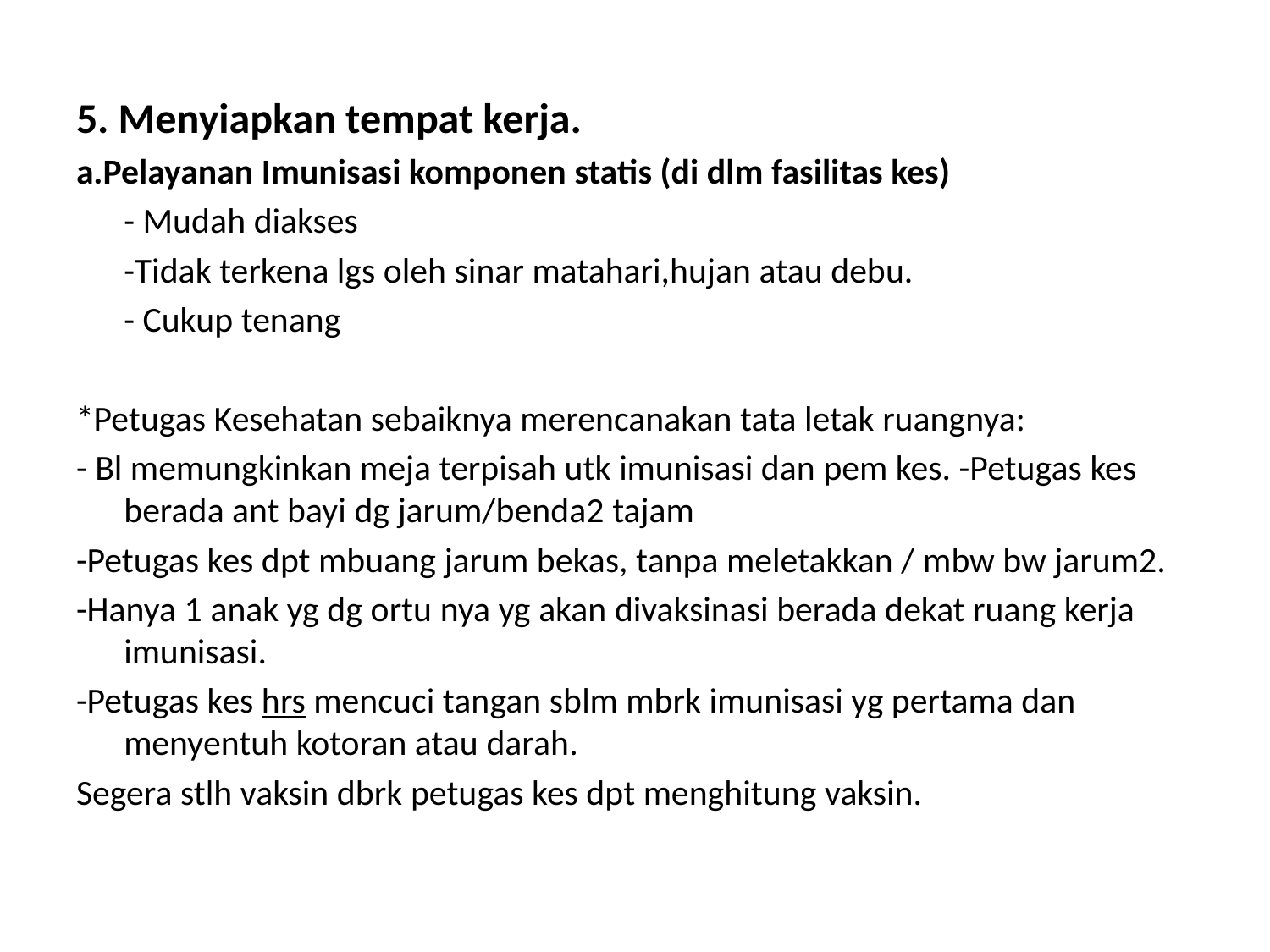

5. Menyiapkan tempat kerja.
a.Pelayanan Imunisasi komponen statis (di dlm fasilitas kes)
	- Mudah diakses
	-Tidak terkena lgs oleh sinar matahari,hujan atau debu.
	- Cukup tenang

*Petugas Kesehatan sebaiknya merencanakan tata letak ruangnya:
- Bl memungkinkan meja terpisah utk imunisasi dan pem kes. -Petugas kes berada ant bayi dg jarum/benda2 tajam
-Petugas kes dpt mbuang jarum bekas, tanpa meletakkan / mbw bw jarum2.
-Hanya 1 anak yg dg ortu nya yg akan divaksinasi berada dekat ruang kerja imunisasi.
-Petugas kes hrs mencuci tangan sblm mbrk imunisasi yg pertama dan menyentuh kotoran atau darah.
Segera stlh vaksin dbrk petugas kes dpt menghitung vaksin.